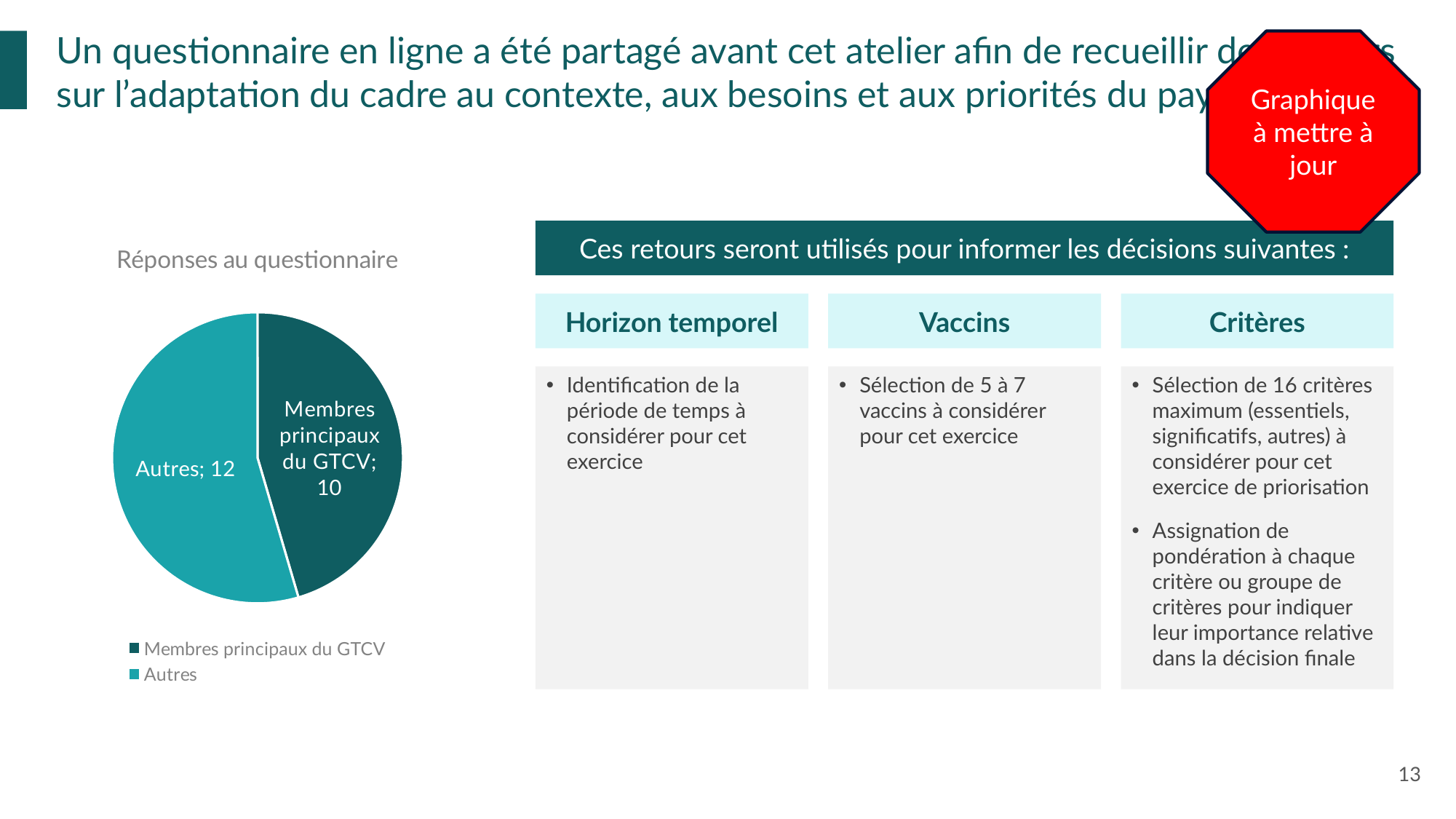

Un questionnaire en ligne a été partagé avant cet atelier afin de recueillir des retours sur l’adaptation du cadre au contexte, aux besoins et aux priorités du pays

Graphique à mettre à jour
Ces retours seront utilisés pour informer les décisions suivantes :

### Chart: Réponses au questionnaire

| Category | Responses |
|---|---|
| Membres principaux du GTCV | 10.0 |
| Autres | 12.0 |
Horizon temporel
Identification de la période de temps à considérer pour cet exercice
Vaccins
Sélection de 5 à 7 vaccins à considérer pour cet exercice
Critères
Sélection de 16 critères maximum (essentiels, significatifs, autres) à considérer pour cet exercice de priorisation
Assignation de pondération à chaque critère ou groupe de critères pour indiquer leur importance relative dans la décision finale
13